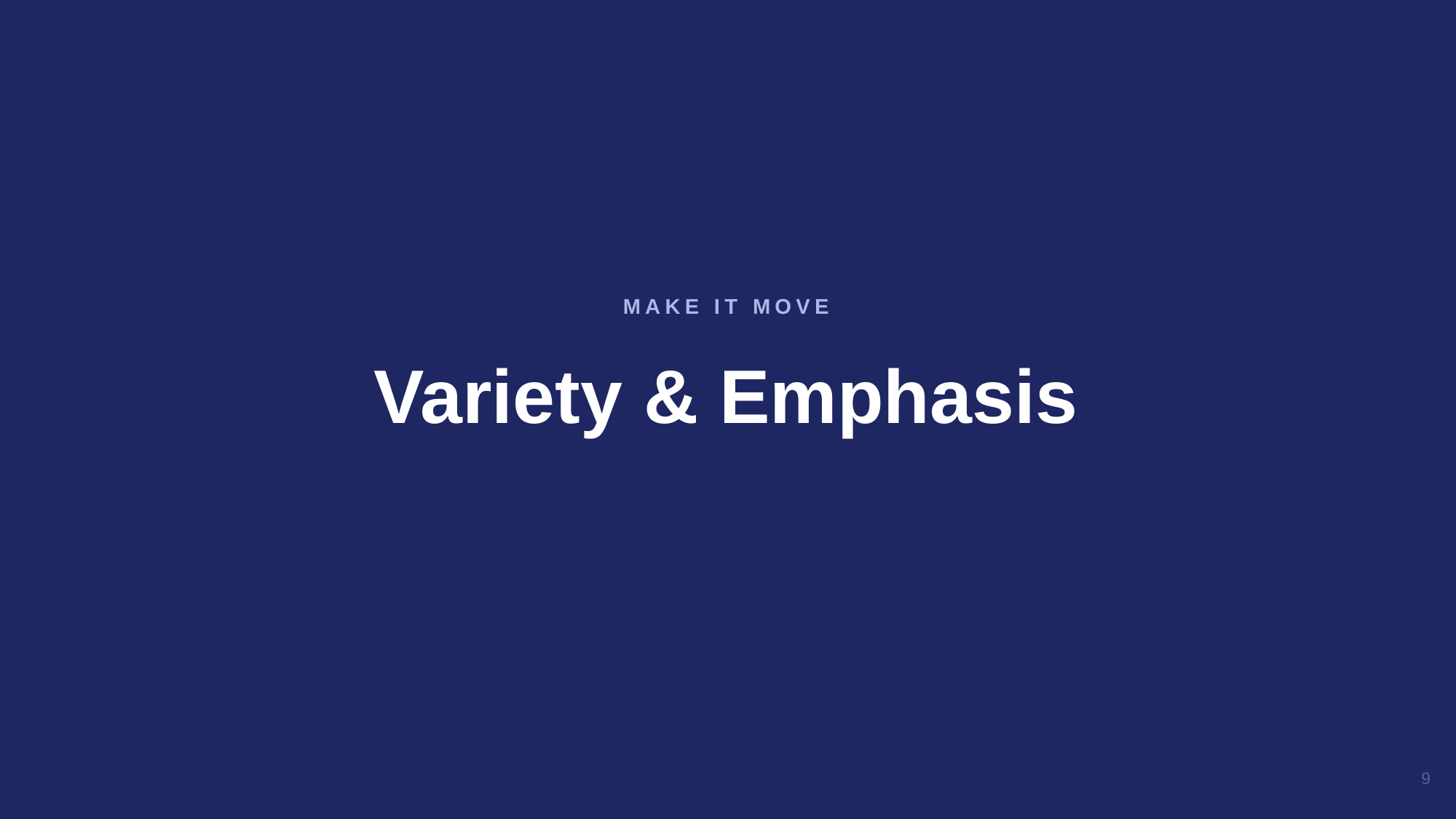

Variety & Emphasis
MAKE IT MOVE
9